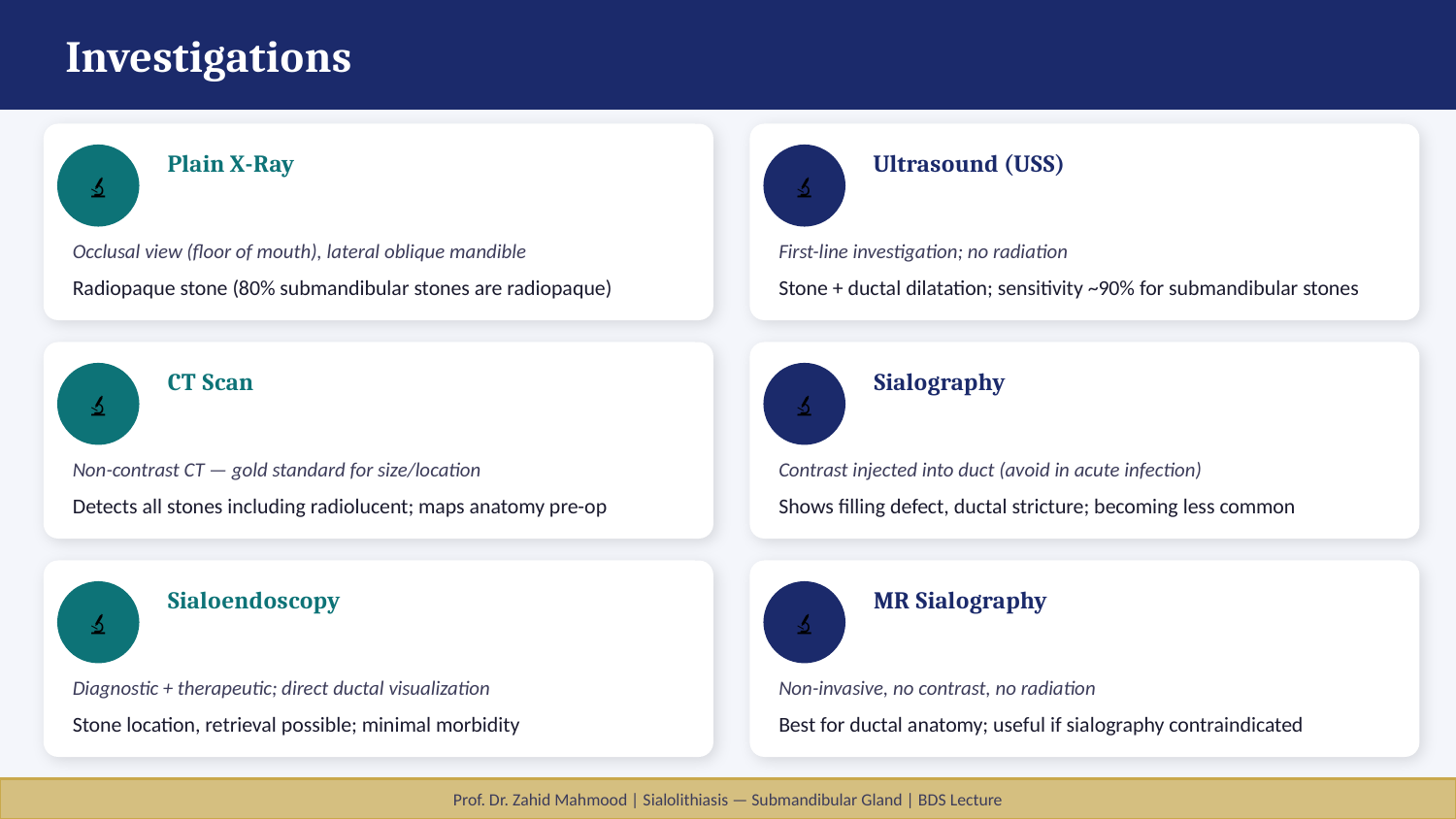

🧪  Investigations

Plain X-Ray
Ultrasound (USS)

🔬

🔬
Occlusal view (floor of mouth), lateral oblique mandible
First-line investigation; no radiation
Radiopaque stone (80% submandibular stones are radiopaque)
Stone + ductal dilatation; sensitivity ~90% for submandibular stones

CT Scan
Sialography

🔬

🔬
Non-contrast CT — gold standard for size/location
Contrast injected into duct (avoid in acute infection)
Detects all stones including radiolucent; maps anatomy pre-op
Shows filling defect, ductal stricture; becoming less common

Sialoendoscopy
MR Sialography

🔬

🔬
Diagnostic + therapeutic; direct ductal visualization
Non-invasive, no contrast, no radiation
Stone location, retrieval possible; minimal morbidity
Best for ductal anatomy; useful if sialography contraindicated

Prof. Dr. Zahid Mahmood | Sialolithiasis — Submandibular Gland | BDS Lecture